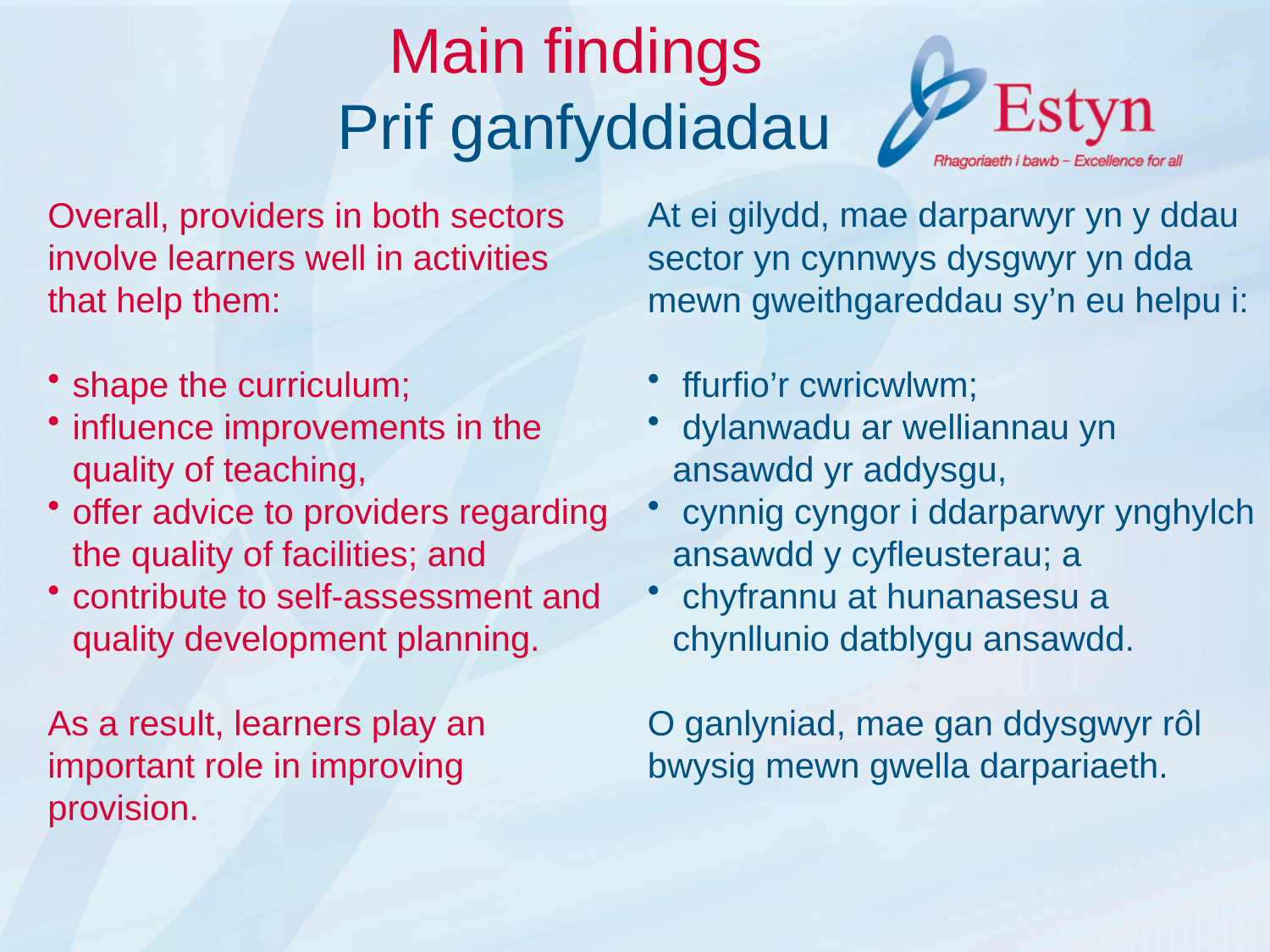

# Main findings Prif ganfyddiadau
Overall, providers in both sectors involve learners well in activities that help them:

shape the curriculum;
influence improvements in the quality of teaching,
offer advice to providers regarding the quality of facilities; and
contribute to self-assessment and quality development planning.

As a result, learners play an important role in improving provision.
At ei gilydd, mae darparwyr yn y ddau sector yn cynnwys dysgwyr yn dda mewn gweithgareddau sy’n eu helpu i:

 ffurfio’r cwricwlwm;
 dylanwadu ar welliannau yn ansawdd yr addysgu,
 cynnig cyngor i ddarparwyr ynghylch ansawdd y cyfleusterau; a
 chyfrannu at hunanasesu a chynllunio datblygu ansawdd.

O ganlyniad, mae gan ddysgwyr rôl bwysig mewn gwella darpariaeth.